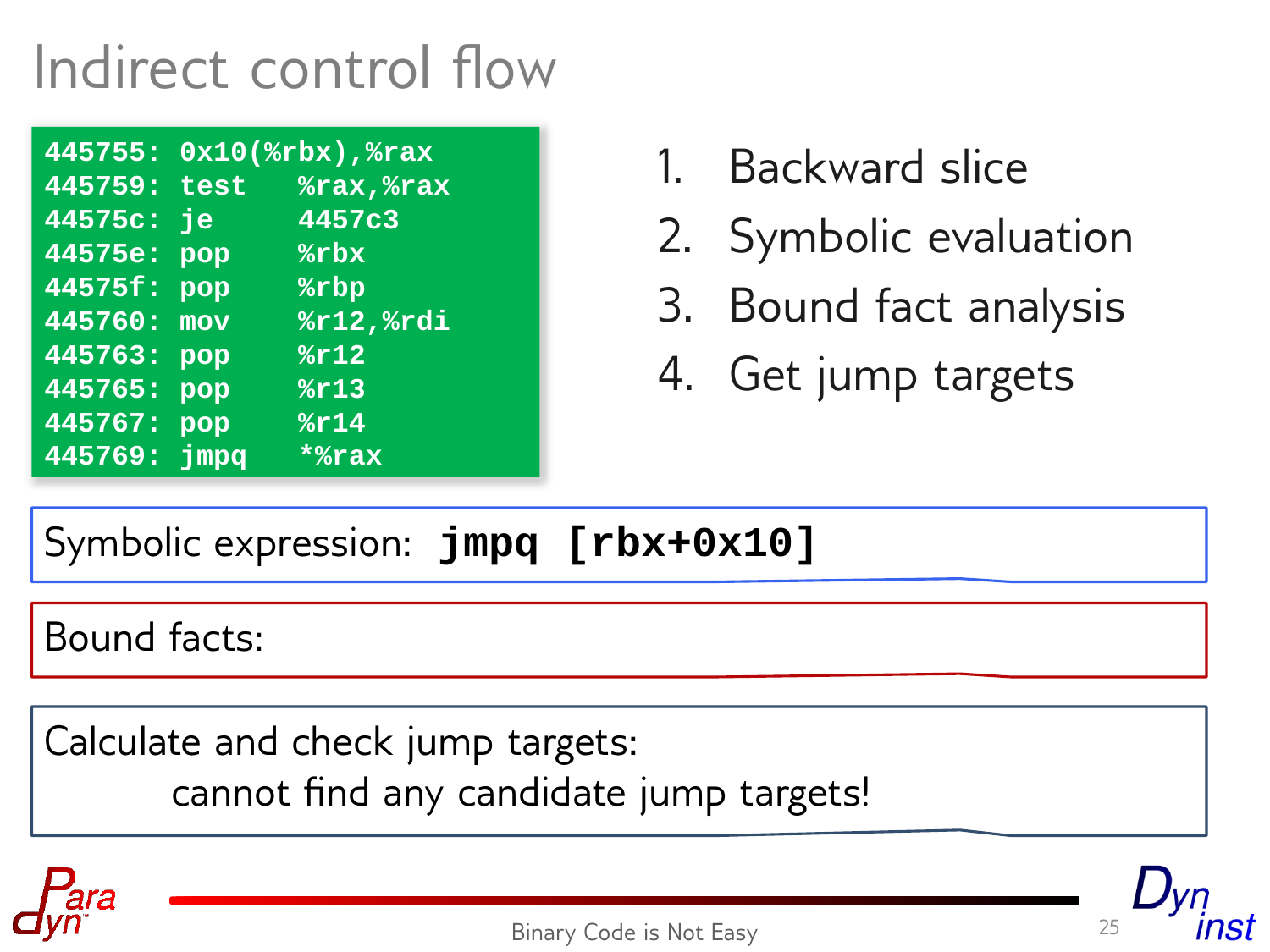

# Indirect control flow
445755: 0x10(%rbx),%rax
445759: test   %rax,%rax
44575c: je     4457c3
44575e: pop    %rbx
44575f: pop    %rbp
445760: mov    %r12,%rdi
445763: pop    %r12
445765: pop    %r13
445767: pop    %r14
445769: jmpq   *%rax
Backward slice
Symbolic evaluation
Bound fact analysis
Get jump targets
Symbolic expression: jmpq [rbx+0x10]
Bound facts:
Calculate and check jump targets:
	cannot find any candidate jump targets!
25
Binary Code is Not Easy